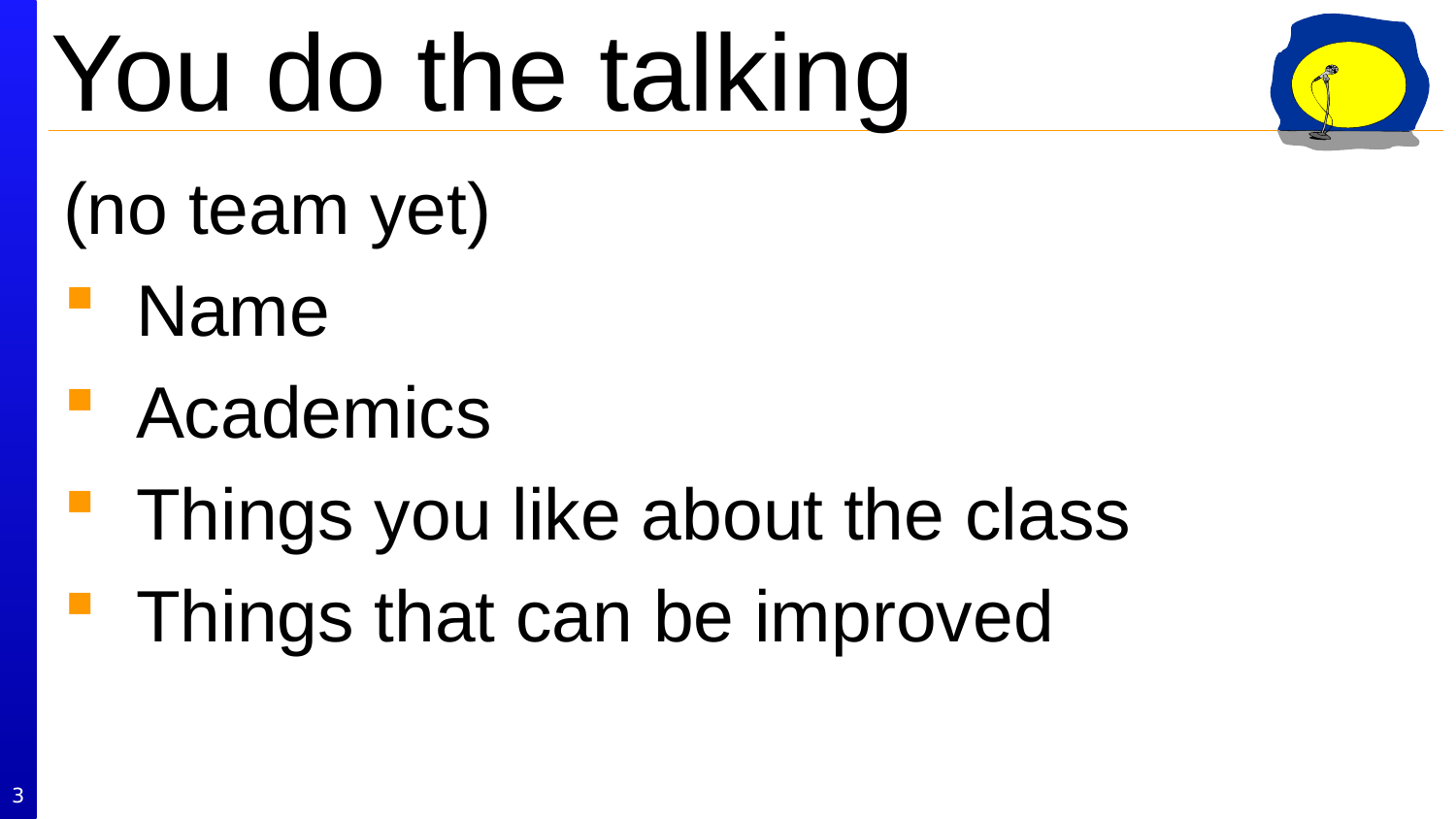

(no team yet)
Name
Academics
Things you like about the class
Things that can be improved
3